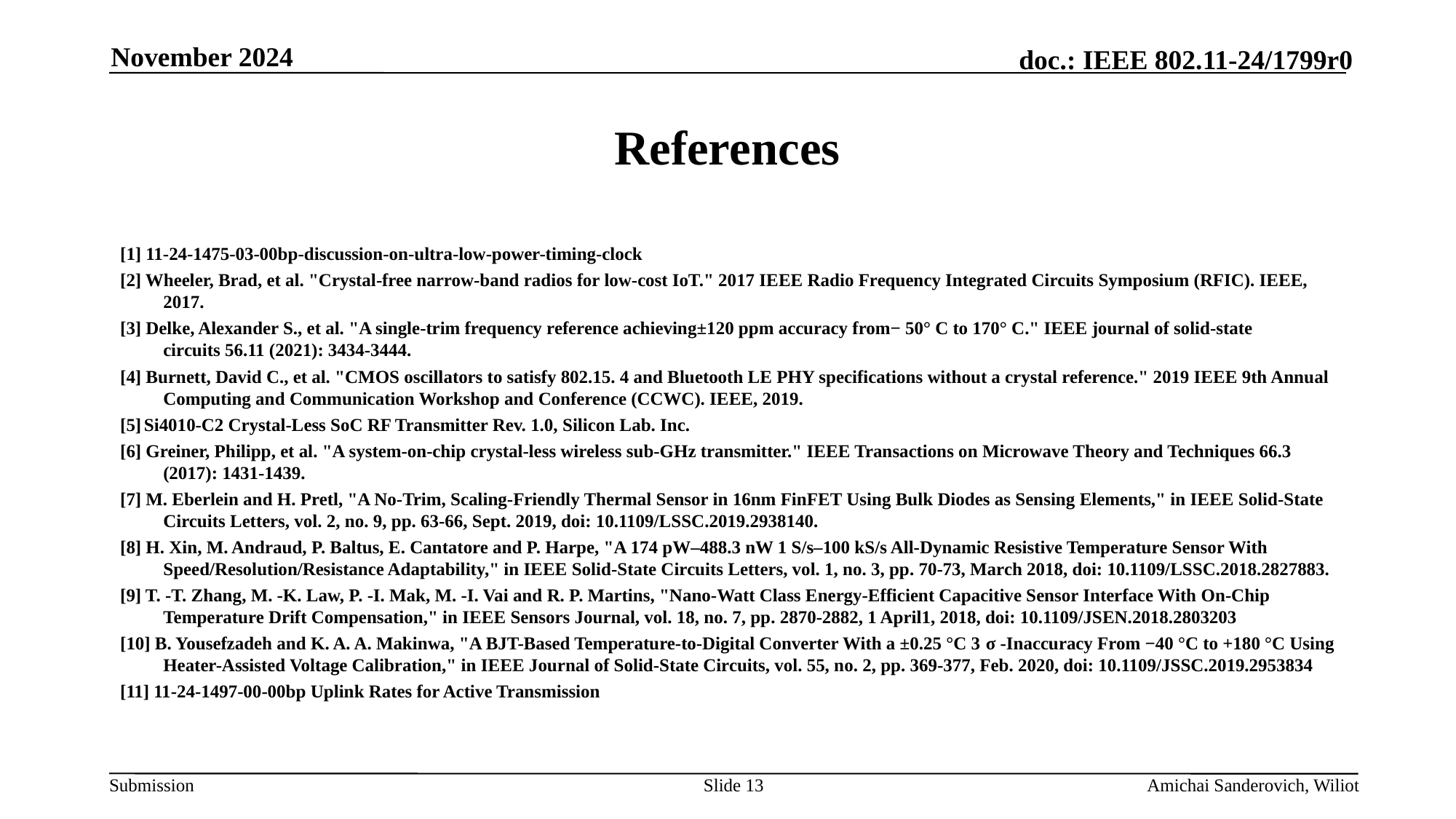

November 2024
# References
[1] 11-24-1475-03-00bp-discussion-on-ultra-low-power-timing-clock
[2] Wheeler, Brad, et al. "Crystal-free narrow-band radios for low-cost IoT." 2017 IEEE Radio Frequency Integrated Circuits Symposium (RFIC). IEEE, 2017.
[3] Delke, Alexander S., et al. "A single-trim frequency reference achieving±120 ppm accuracy from− 50° C to 170° C." IEEE journal of solid-state circuits 56.11 (2021): 3434-3444.
[4] Burnett, David C., et al. "CMOS oscillators to satisfy 802.15. 4 and Bluetooth LE PHY specifications without a crystal reference." 2019 IEEE 9th Annual Computing and Communication Workshop and Conference (CCWC). IEEE, 2019.
[5] Si4010-C2 Crystal-Less SoC RF Transmitter Rev. 1.0, Silicon Lab. Inc.
[6] Greiner, Philipp, et al. "A system-on-chip crystal-less wireless sub-GHz transmitter." IEEE Transactions on Microwave Theory and Techniques 66.3 (2017): 1431-1439.
[7] M. Eberlein and H. Pretl, "A No-Trim, Scaling-Friendly Thermal Sensor in 16nm FinFET Using Bulk Diodes as Sensing Elements," in IEEE Solid-State Circuits Letters, vol. 2, no. 9, pp. 63-66, Sept. 2019, doi: 10.1109/LSSC.2019.2938140.
[8] H. Xin, M. Andraud, P. Baltus, E. Cantatore and P. Harpe, "A 174 pW–488.3 nW 1 S/s–100 kS/s All-Dynamic Resistive Temperature Sensor With Speed/Resolution/Resistance Adaptability," in IEEE Solid-State Circuits Letters, vol. 1, no. 3, pp. 70-73, March 2018, doi: 10.1109/LSSC.2018.2827883.
[9] T. -T. Zhang, M. -K. Law, P. -I. Mak, M. -I. Vai and R. P. Martins, "Nano-Watt Class Energy-Efficient Capacitive Sensor Interface With On-Chip Temperature Drift Compensation," in IEEE Sensors Journal, vol. 18, no. 7, pp. 2870-2882, 1 April1, 2018, doi: 10.1109/JSEN.2018.2803203
[10] B. Yousefzadeh and K. A. A. Makinwa, "A BJT-Based Temperature-to-Digital Converter With a ±0.25 °C 3 σ -Inaccuracy From −40 °C to +180 °C Using Heater-Assisted Voltage Calibration," in IEEE Journal of Solid-State Circuits, vol. 55, no. 2, pp. 369-377, Feb. 2020, doi: 10.1109/JSSC.2019.2953834
[11] 11-24-1497-00-00bp Uplink Rates for Active Transmission

Slide 13
Amichai Sanderovich, Wiliot